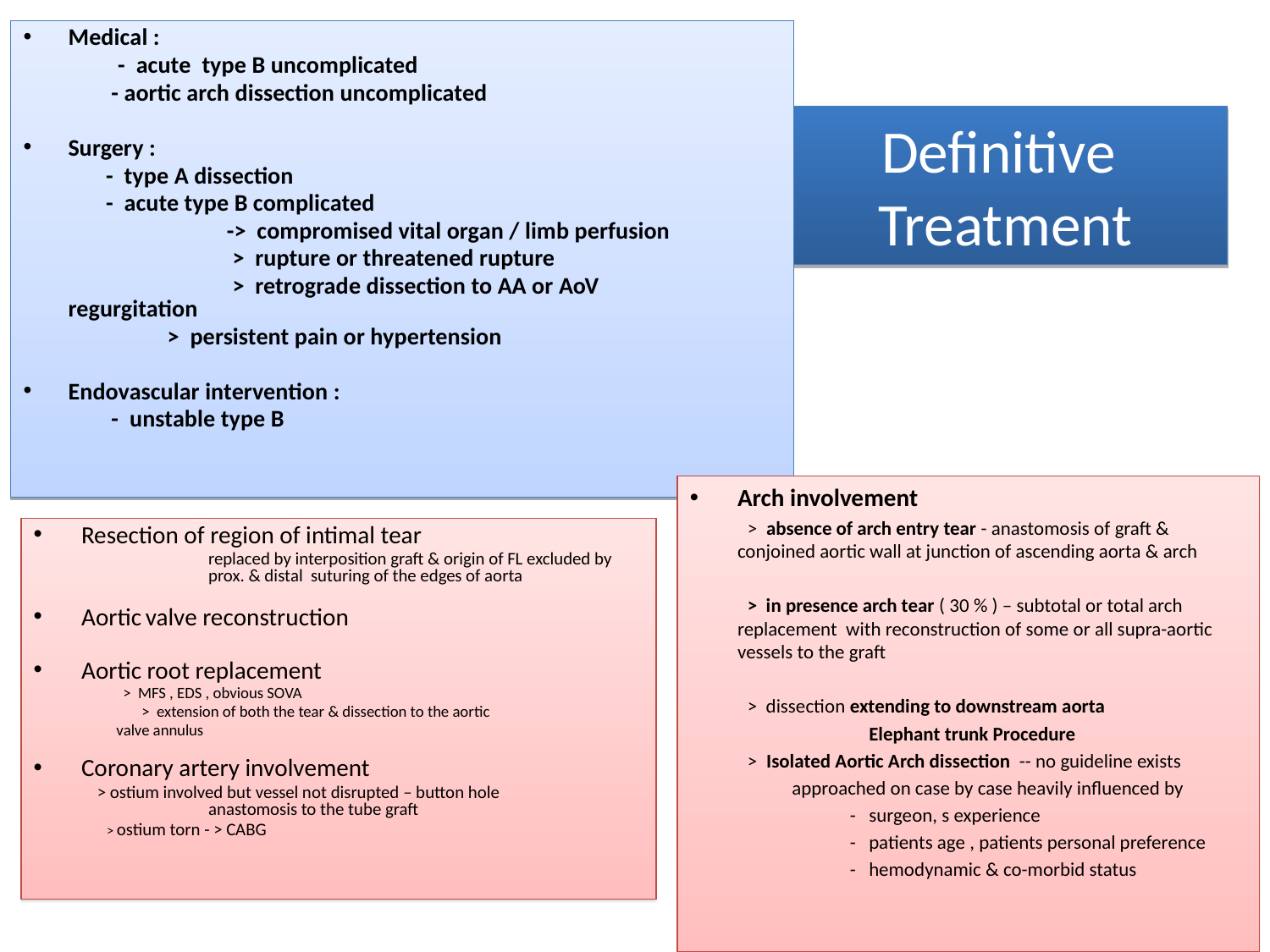

Medical :
	         -  acute  type B uncomplicated
                - aortic arch dissection uncomplicated

Surgery :
               -  type A dissection
               -  acute type B complicated
                                     ->  compromised vital organ / limb perfusion
                                      >  rupture or threatened rupture
                                      >  retrograde dissection to AA or AoV 			regurgitation
		                  >  persistent pain or hypertension

Endovascular intervention :
                -  unstable type B

# Definitive Treatment
Arch involvement
             >  absence of arch entry tear - anastomosis of graft & conjoined aortic wall at junction of ascending aorta & arch

             >  in presence arch tear ( 30 % ) – subtotal or total arch replacement  with reconstruction of some or all supra-aortic  vessels to the graft

             >  dissection extending to downstream aorta
                	 Elephant trunk Procedure
             >  Isolated Aortic Arch dissection  -- no guideline exists
                       approached on case by case heavily influenced by
                                    -   surgeon, s experience
                                    -   patients age , patients personal preference
                                    -   hemodynamic & co-morbid status
Resection of region of intimal tear
		replaced by interposition graft & origin of FL excluded by    	prox. & distal  suturing of the edges of aorta

Aortic valve reconstruction

Aortic root replacement
                                               >  MFS , EDS , obvious SOVA
	                          >  extension of both the tear & dissection to the aortic
                       valve annulus

Coronary artery involvement
          	    > ostium involved but vessel not disrupted – button hole 		anastomosis to the tube graft
                       > ostium torn - > CABG